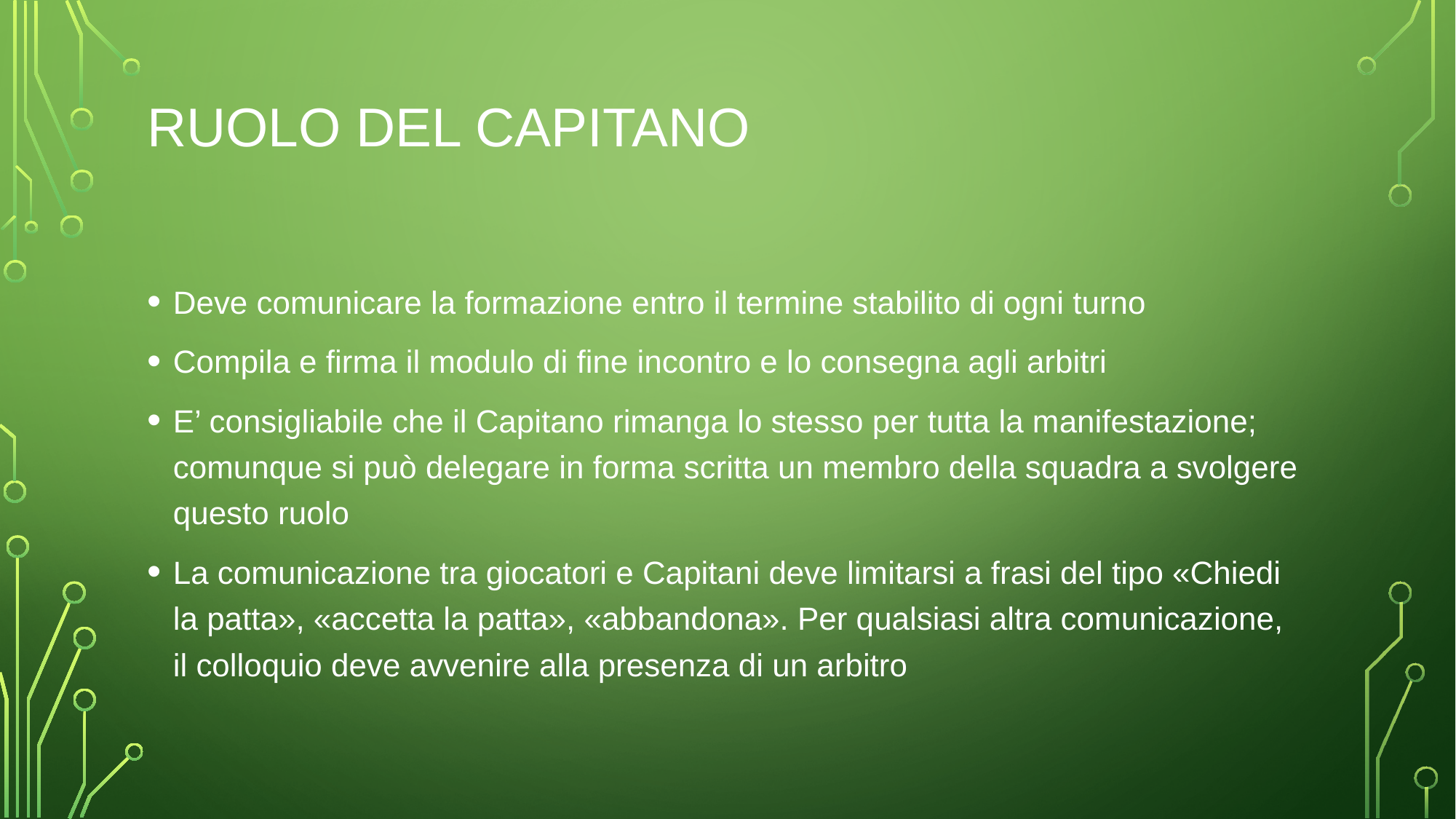

# Ruolo del capitano
Deve comunicare la formazione entro il termine stabilito di ogni turno
Compila e firma il modulo di fine incontro e lo consegna agli arbitri
E’ consigliabile che il Capitano rimanga lo stesso per tutta la manifestazione; comunque si può delegare in forma scritta un membro della squadra a svolgere questo ruolo
La comunicazione tra giocatori e Capitani deve limitarsi a frasi del tipo «Chiedi la patta», «accetta la patta», «abbandona». Per qualsiasi altra comunicazione, il colloquio deve avvenire alla presenza di un arbitro